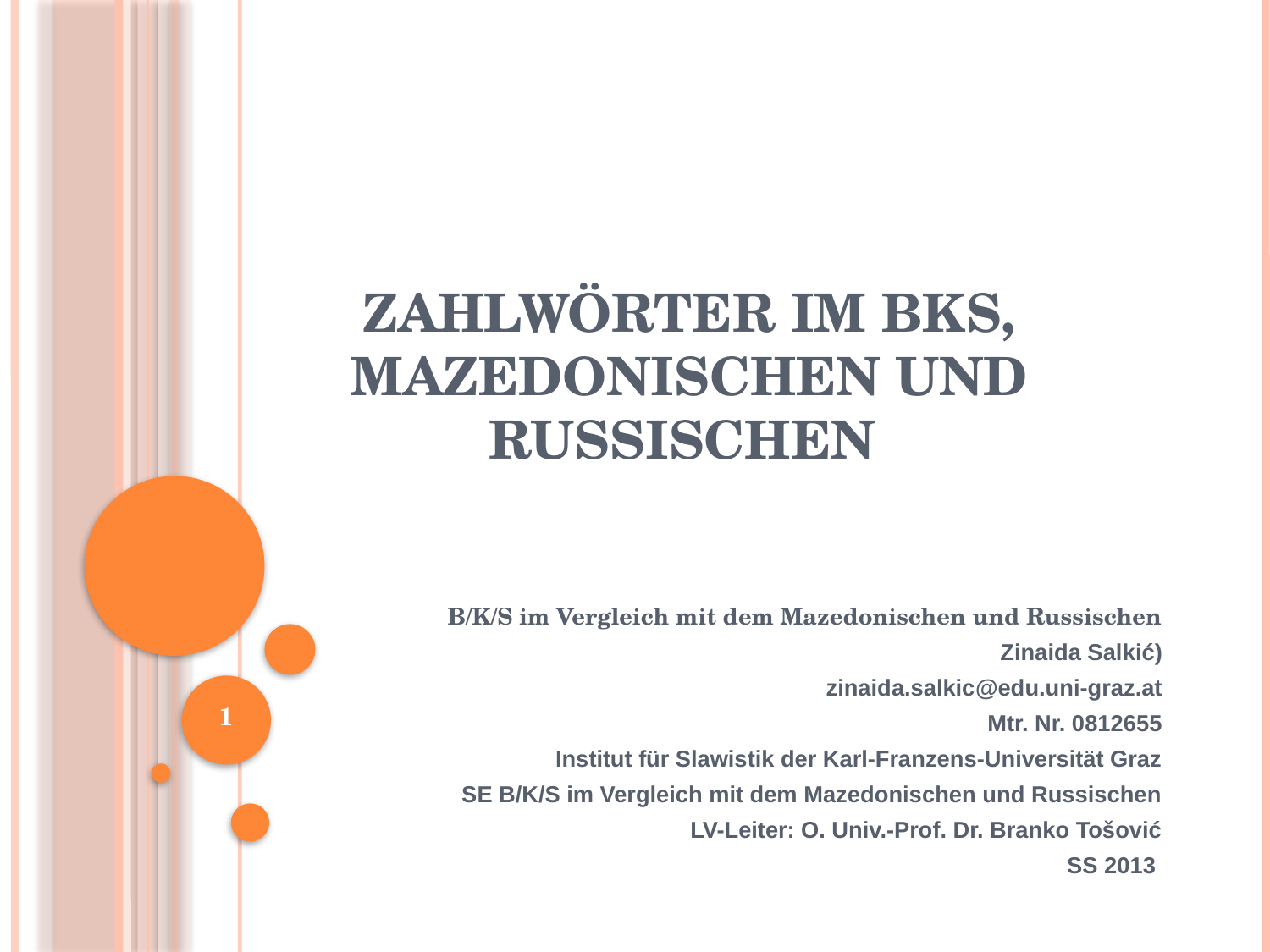

# Zahlwörter im BKS, Mazedonischen und Russischen
B/K/S im Vergleich mit dem Mazedonischen und Russischen
Zinaida Salkić)
zinaida.salkic@edu.uni-graz.at
Mtr. Nr. 0812655
Institut für Slawistik der Karl-Franzens-Universität Graz
SE B/K/S im Vergleich mit dem Mazedonischen und Russischen
LV-Leiter: O. Univ.-Prof. Dr. Branko Tošović
SS 2013

1